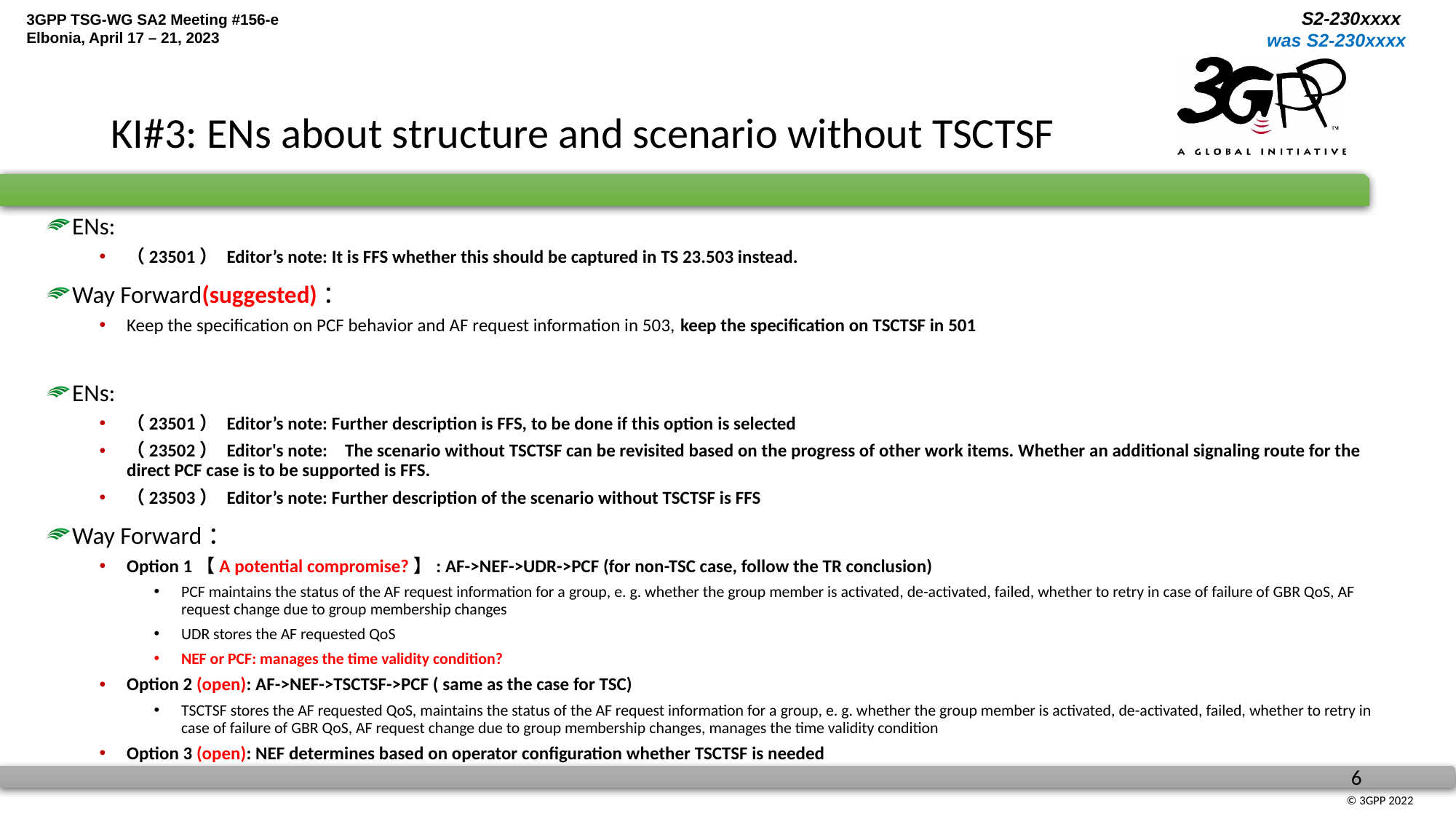

# KI#3: ENs about structure and scenario without TSCTSF
ENs:
（23501） Editor’s note: It is FFS whether this should be captured in TS 23.503 instead.
Way Forward(suggested)：
Keep the specification on PCF behavior and AF request information in 503, keep the specification on TSCTSF in 501

ENs:
（23501） Editor’s note: Further description is FFS, to be done if this option is selected
（23502） Editor's note:	The scenario without TSCTSF can be revisited based on the progress of other work items. Whether an additional signaling route for the direct PCF case is to be supported is FFS.
（23503） Editor’s note: Further description of the scenario without TSCTSF is FFS
Way Forward：
Option 1【A potential compromise?】: AF->NEF->UDR->PCF (for non-TSC case, follow the TR conclusion)
PCF maintains the status of the AF request information for a group, e. g. whether the group member is activated, de-activated, failed, whether to retry in case of failure of GBR QoS, AF request change due to group membership changes
UDR stores the AF requested QoS
NEF or PCF: manages the time validity condition?
Option 2 (open): AF->NEF->TSCTSF->PCF ( same as the case for TSC)
TSCTSF stores the AF requested QoS, maintains the status of the AF request information for a group, e. g. whether the group member is activated, de-activated, failed, whether to retry in case of failure of GBR QoS, AF request change due to group membership changes, manages the time validity condition
Option 3 (open): NEF determines based on operator configuration whether TSCTSF is needed